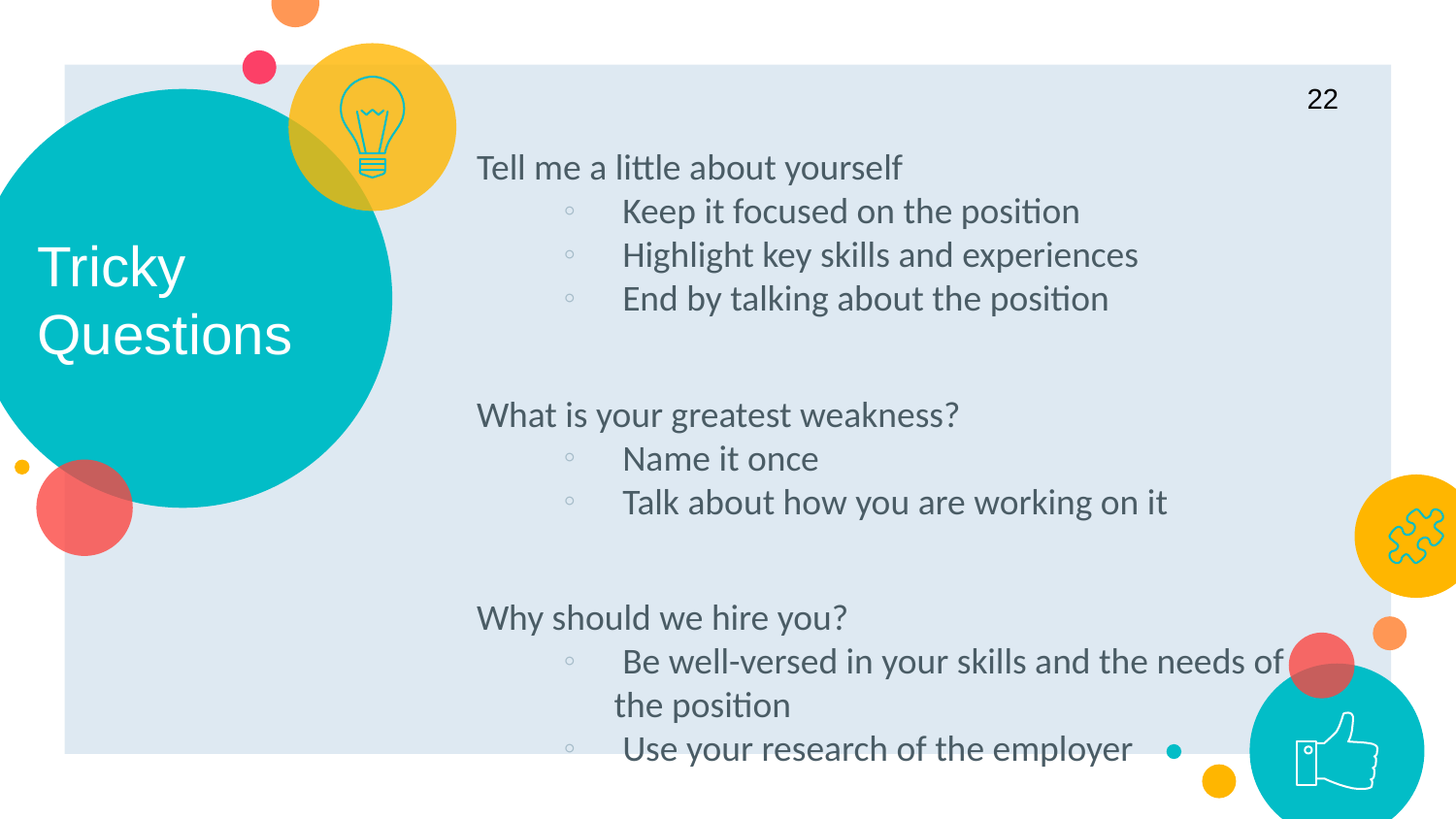

22
# Tricky Questions
Tell me a little about yourself
 Keep it focused on the position
 Highlight key skills and experiences
 End by talking about the position

What is your greatest weakness?
 Name it once
 Talk about how you are working on it

Why should we hire you?
 Be well-versed in your skills and the needs of the position
 Use your research of the employer